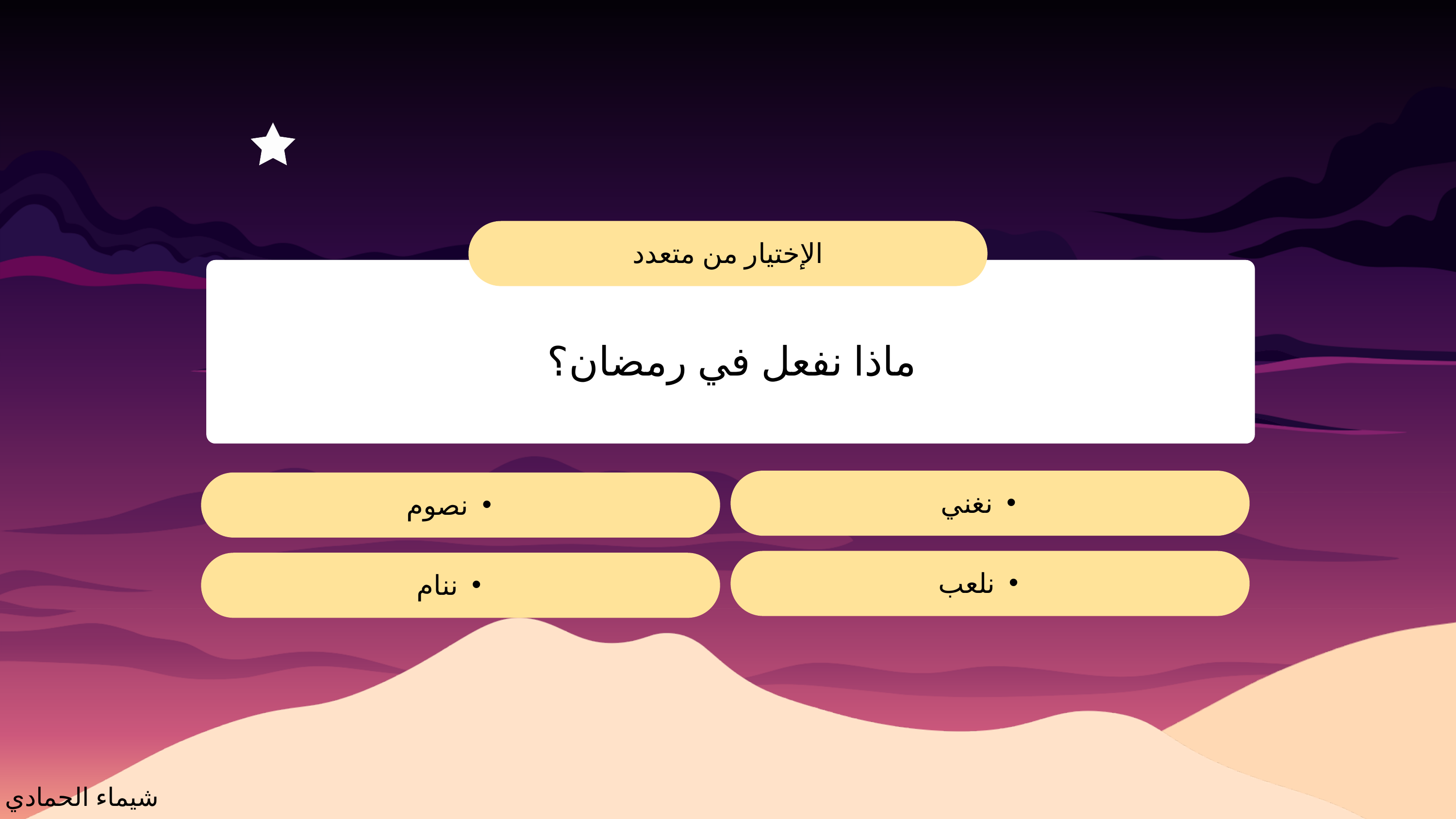

الإختيار من متعدد

ماذا نفعل في رمضان؟

نغني

نصوم

نلعب

ننام

شيماء الحمادي